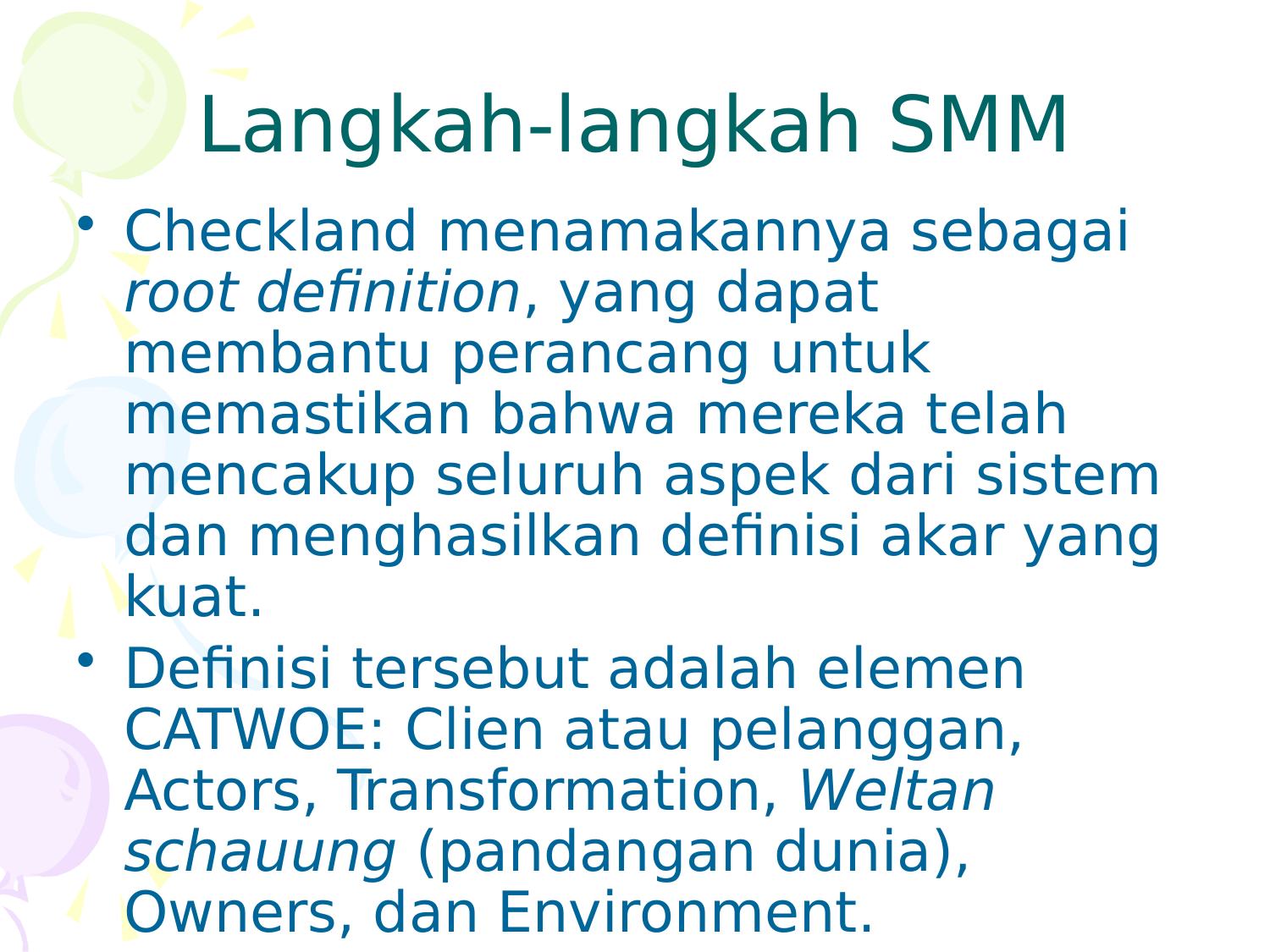

# Langkah-langkah SMM
Checkland menamakannya sebagai root definition, yang dapat membantu perancang untuk memastikan bahwa mereka telah mencakup seluruh aspek dari sistem dan menghasilkan definisi akar yang kuat.
Definisi tersebut adalah elemen CATWOE: Clien atau pelanggan, Actors, Transformation, Weltan schauung (pandangan dunia), Owners, dan Environment.